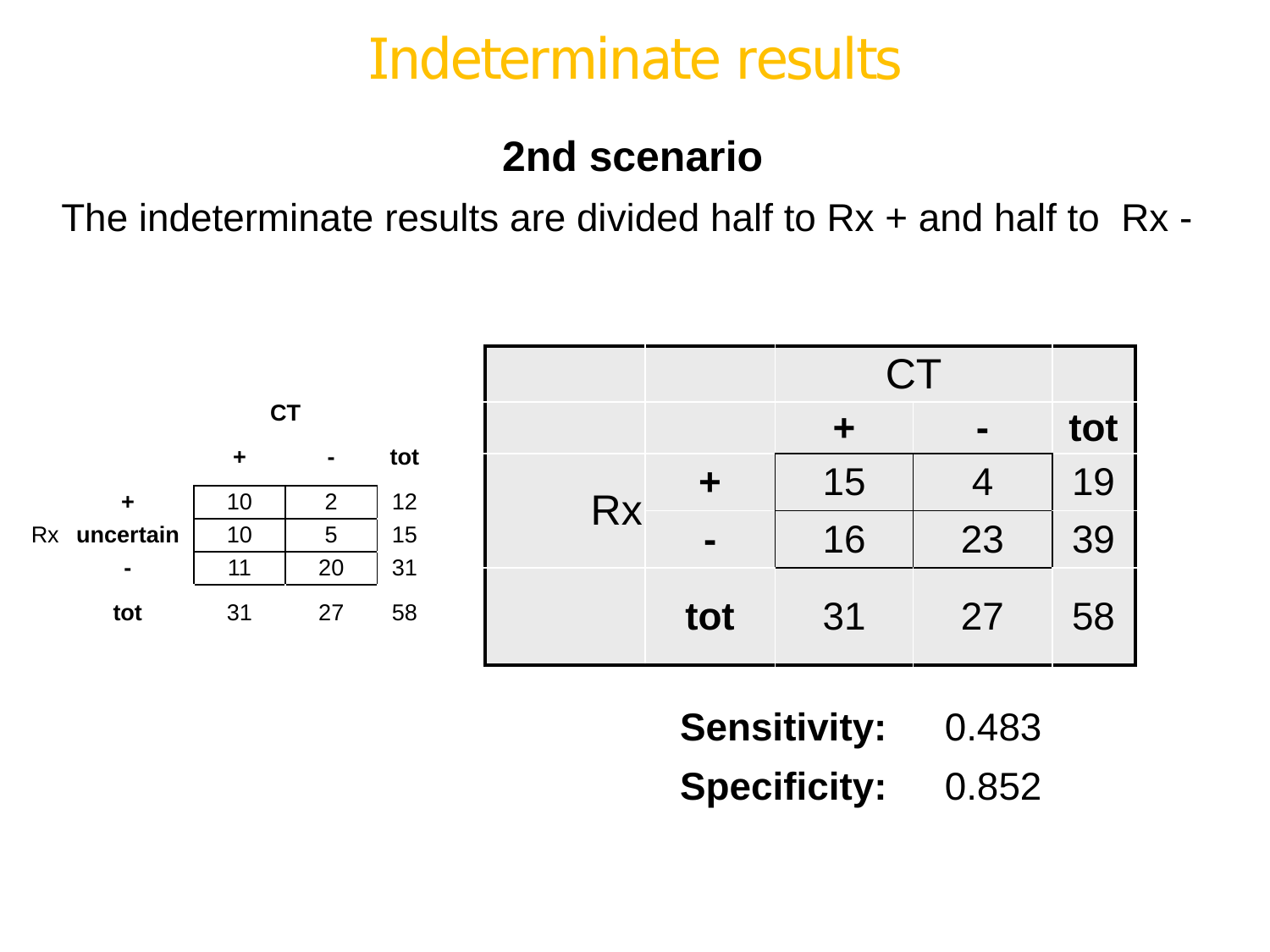

Indeterminate results
2nd scenario
The indeterminate results are divided half to Rx + and half to  Rx -
|  |  | CT |  |  |
| --- | --- | --- | --- | --- |
|  |  | + | - | tot |
| Rx | + | 15 | 4 | 19 |
|  | - | 16 | 23 | 39 |
|  | tot | 31 | 27 | 58 |
|  |  | CT |  |  |
| --- | --- | --- | --- | --- |
|  |  | + | - | tot |
| Rx | + | 10 | 2 | 12 |
|  | uncertain | 10 | 5 | 15 |
|  | - | 11 | 20 | 31 |
|  | tot | 31 | 27 | 58 |
| Sensitivity: | 0.483 |
| --- | --- |
| Specificity: | 0.852 |